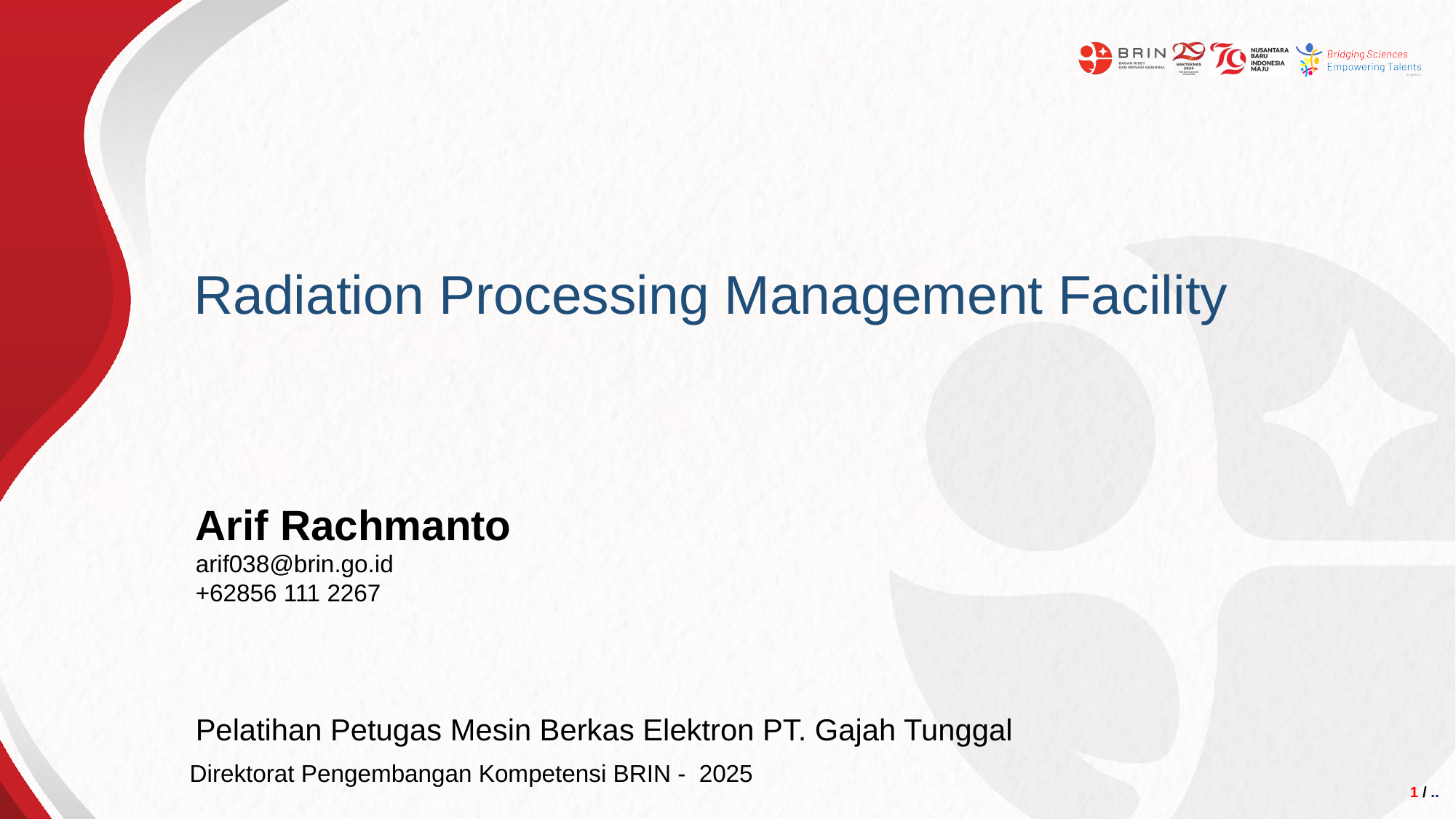

Radiation Processing Management Facility
Arif Rachmanto
arif038@brin.go.id
+62856 111 2267
Pelatihan Petugas Mesin Berkas Elektron PT. Gajah Tunggal
Direktorat Pengembangan Kompetensi BRIN -  2025
1 / ..